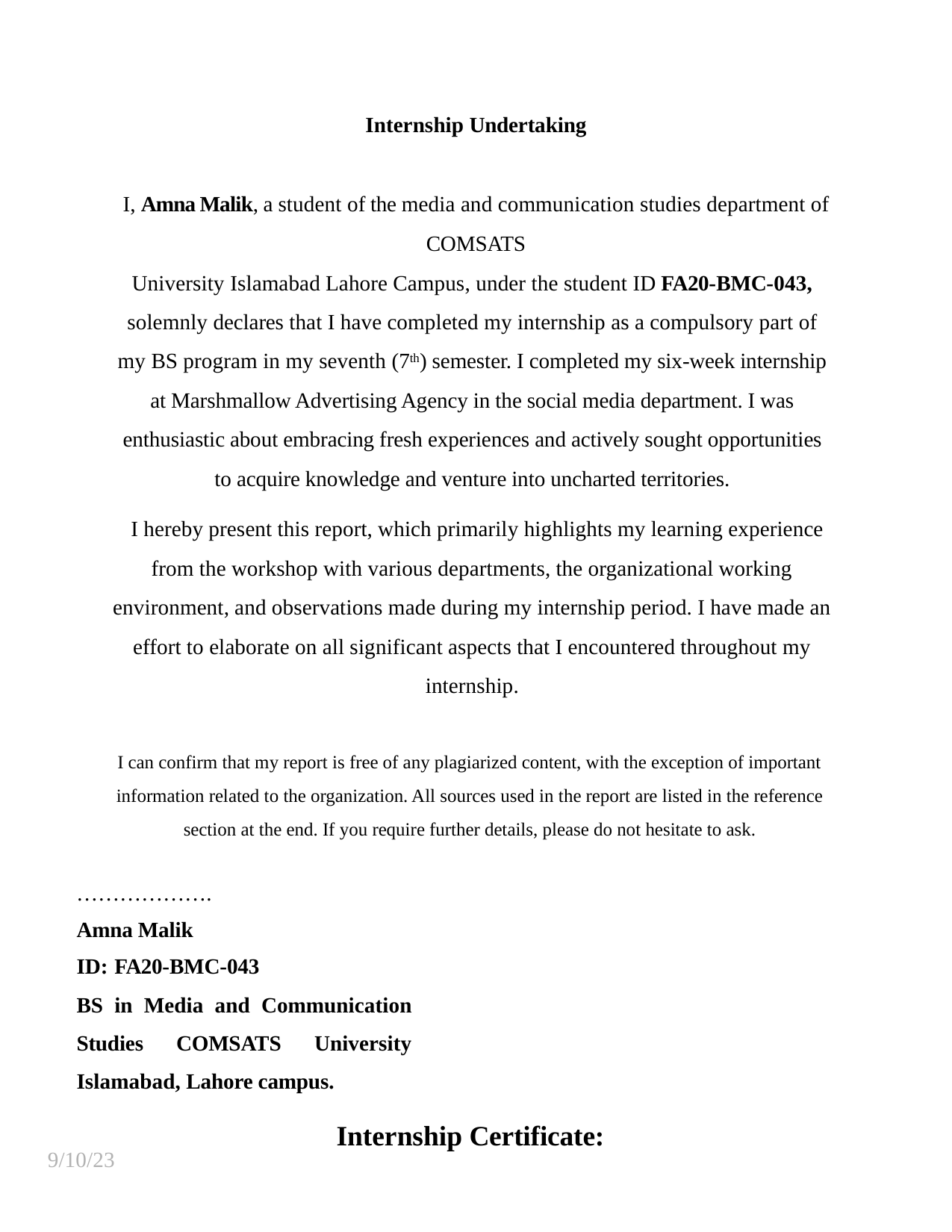

Internship Undertaking

I, Amna Malik, a student of the media and communication studies department of COMSATS
University Islamabad Lahore Campus, under the student ID FA20-BMC-043, solemnly declares that I have completed my internship as a compulsory part of my BS program in my seventh (7th) semester. I completed my six-week internship at Marshmallow Advertising Agency in the social media department. I was enthusiastic about embracing fresh experiences and actively sought opportunities to acquire knowledge and venture into uncharted territories.
  I hereby present this report, which primarily highlights my learning experience from the workshop with various departments, the organizational working environment, and observations made during my internship period. I have made an effort to elaborate on all significant aspects that I encountered throughout my internship.

I can confirm that my report is free of any plagiarized content, with the exception of important information related to the organization. All sources used in the report are listed in the reference section at the end. If you require further details, please do not hesitate to ask.
……………….
Amna Malik
ID: FA20-BMC-043
BS in Media and Communication Studies COMSATS University Islamabad, Lahore campus.
Internship Certificate:
9/10/23
2